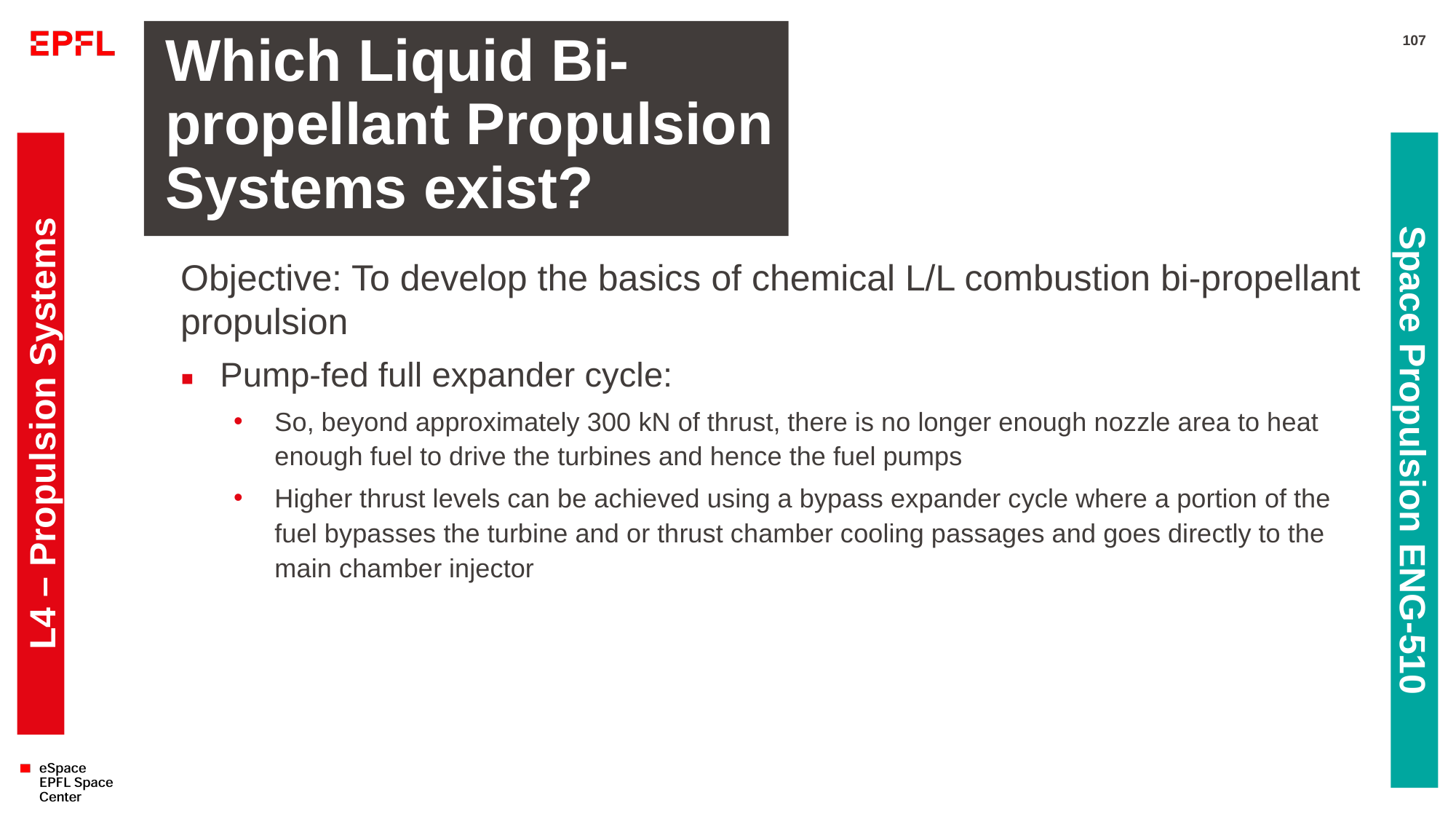

# Which Liquid Bi-propellant Propulsion Systems exist?
107
Objective: To develop the basics of chemical L/L combustion bi-propellant propulsion
Pump-fed full expander cycle:
So, beyond approximately 300 kN of thrust, there is no longer enough nozzle area to heat enough fuel to drive the turbines and hence the fuel pumps
Higher thrust levels can be achieved using a bypass expander cycle where a portion of the fuel bypasses the turbine and or thrust chamber cooling passages and goes directly to the main chamber injector
L4 – Propulsion Systems
Space Propulsion ENG-510